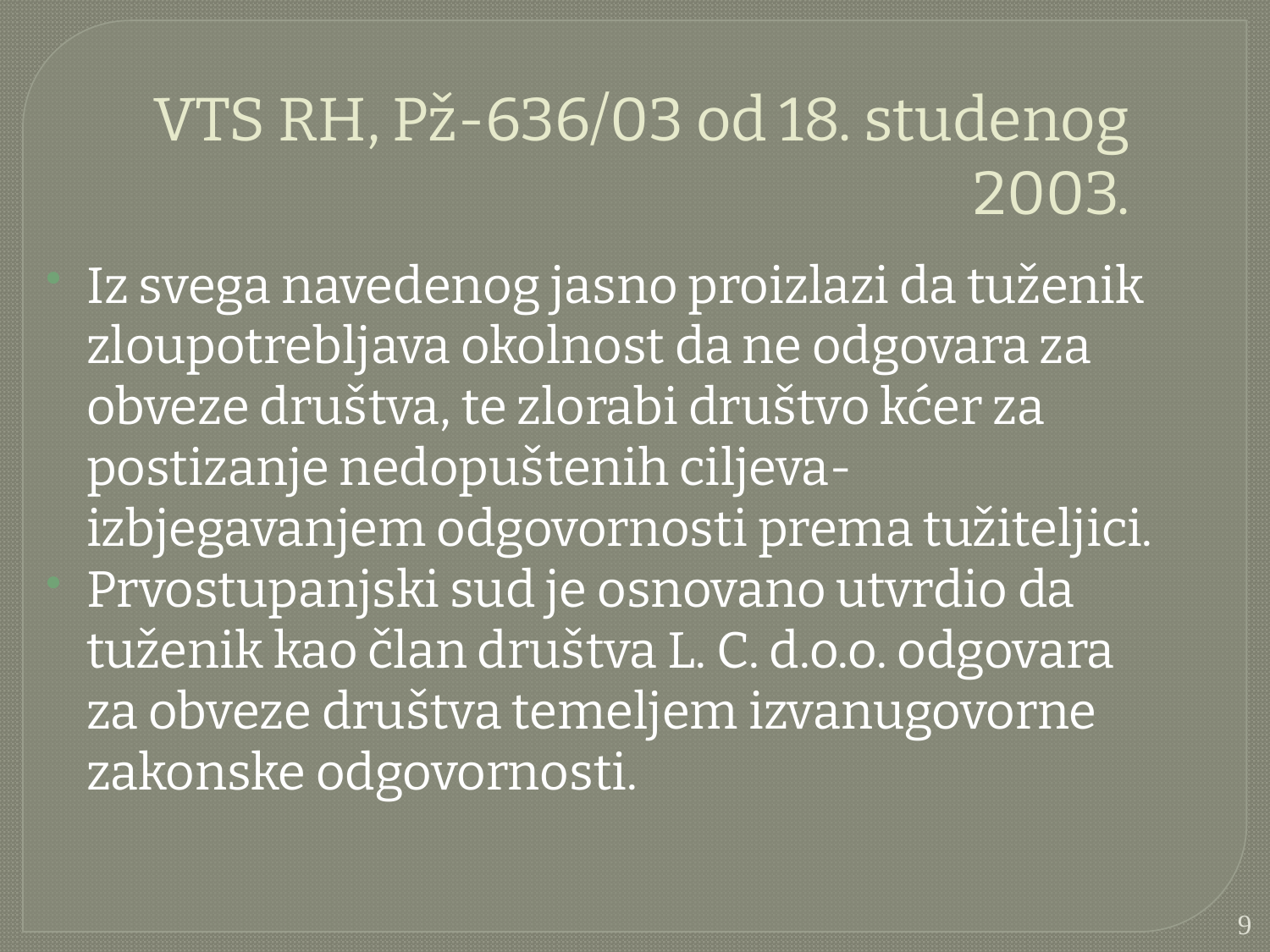

VTS RH, Pž-636/03 od 18. studenog 2003.
Iz svega navedenog jasno proizlazi da tuženik zloupotrebljava okolnost da ne odgovara za obveze društva, te zlorabi društvo kćer za postizanje nedopuštenih ciljeva-izbjegavanjem odgovornosti prema tužiteljici.
Prvostupanjski sud je osnovano utvrdio da tuženik kao član društva L. C. d.o.o. odgovara za obveze društva temeljem izvanugovorne zakonske odgovornosti.
9